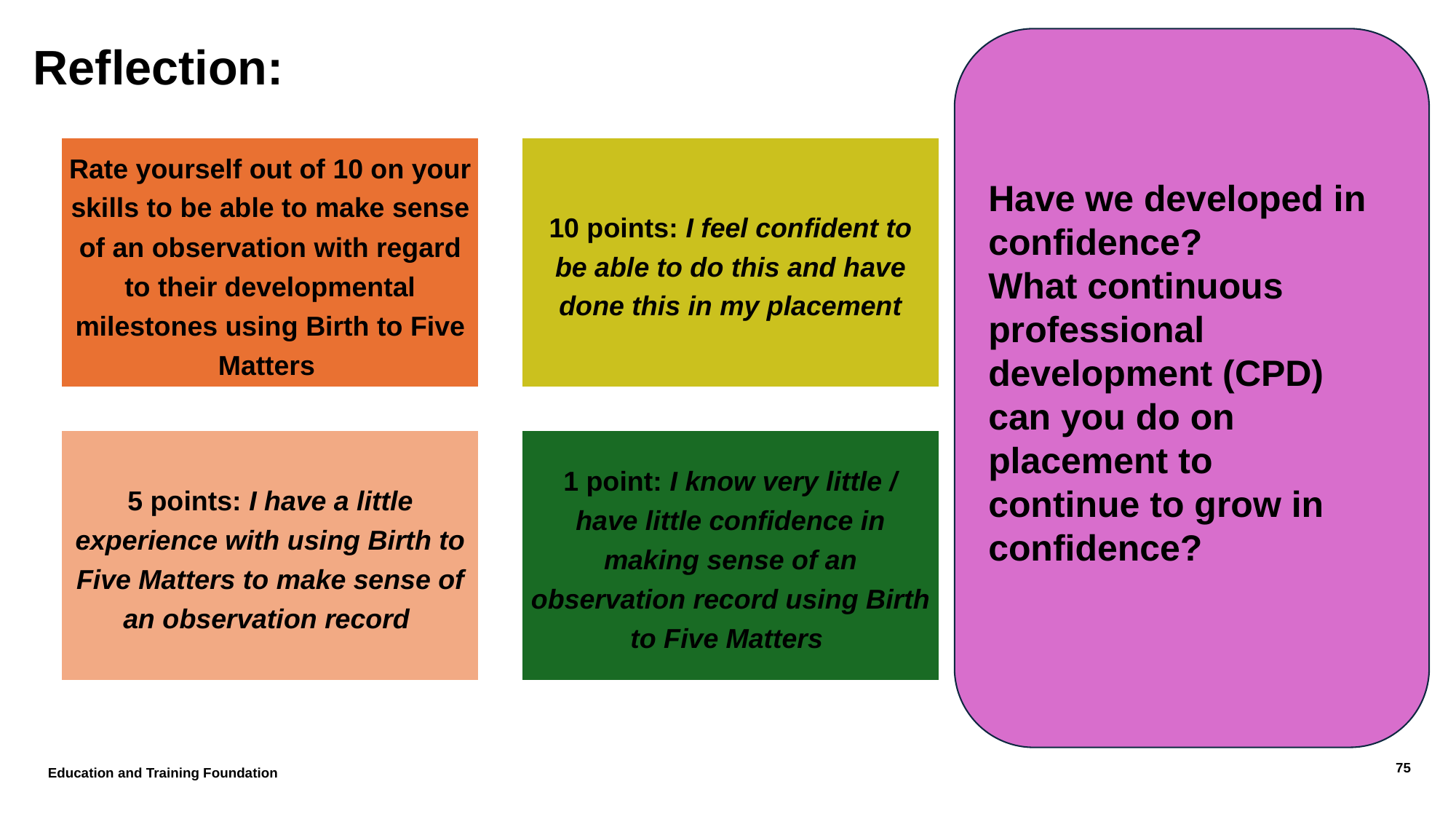

# Reflection:
Have we developed in confidence? What continuous professional development (CPD) can you do on placement to
continue to grow in confidence?

Rate yourself out of 10 on your skills to be able to make sense of an observation with regard to their developmental milestones using Birth to Five Matters
10 points: I feel confident to be able to do this and have done this in my placement
5 points: I have a little experience with using Birth to Five Matters to make sense of an observation record
1 point: I know very little / have little confidence in making sense of an observation record using Birth to Five Matters
Education and Training Foundation
75